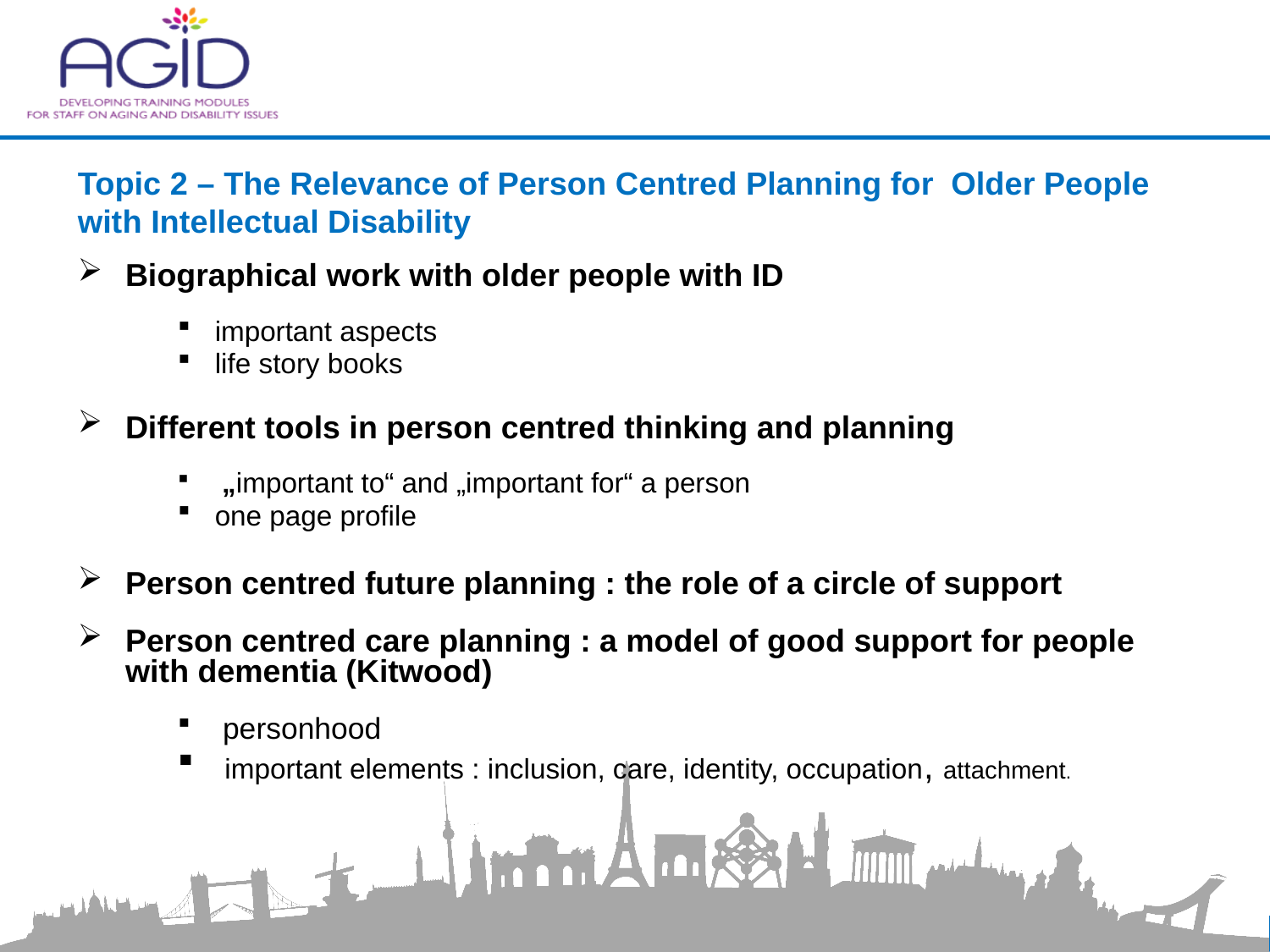

# Topic 2 – The Relevance of Person Centred Planning for  Older People  with Intellectual Disability
Biographical work with older people with ID
important aspects
life story books

Different tools in person centred thinking and planning
 „important to“ and „important for“ a person
one page profile

Person centred future planning : the role of a circle of support
Person centred care planning : a model of good support for people with dementia (Kitwood)
 personhood
 important elements : inclusion, care, identity, occupation, attachment.